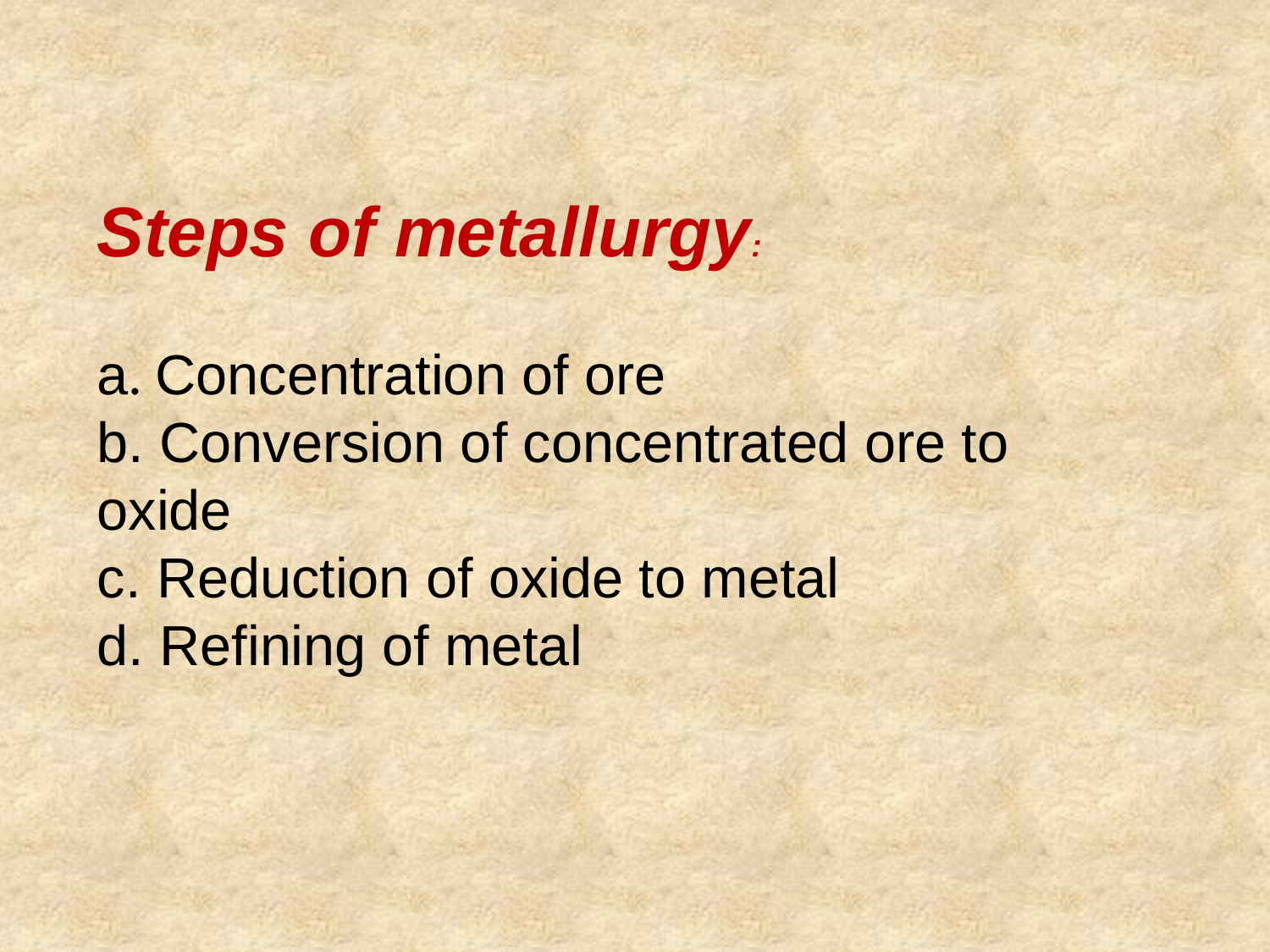

Steps of metallurgy:

a. Concentration of ore
b. Conversion of concentrated ore to oxide
c. Reduction of oxide to metal
d. Refining of metal